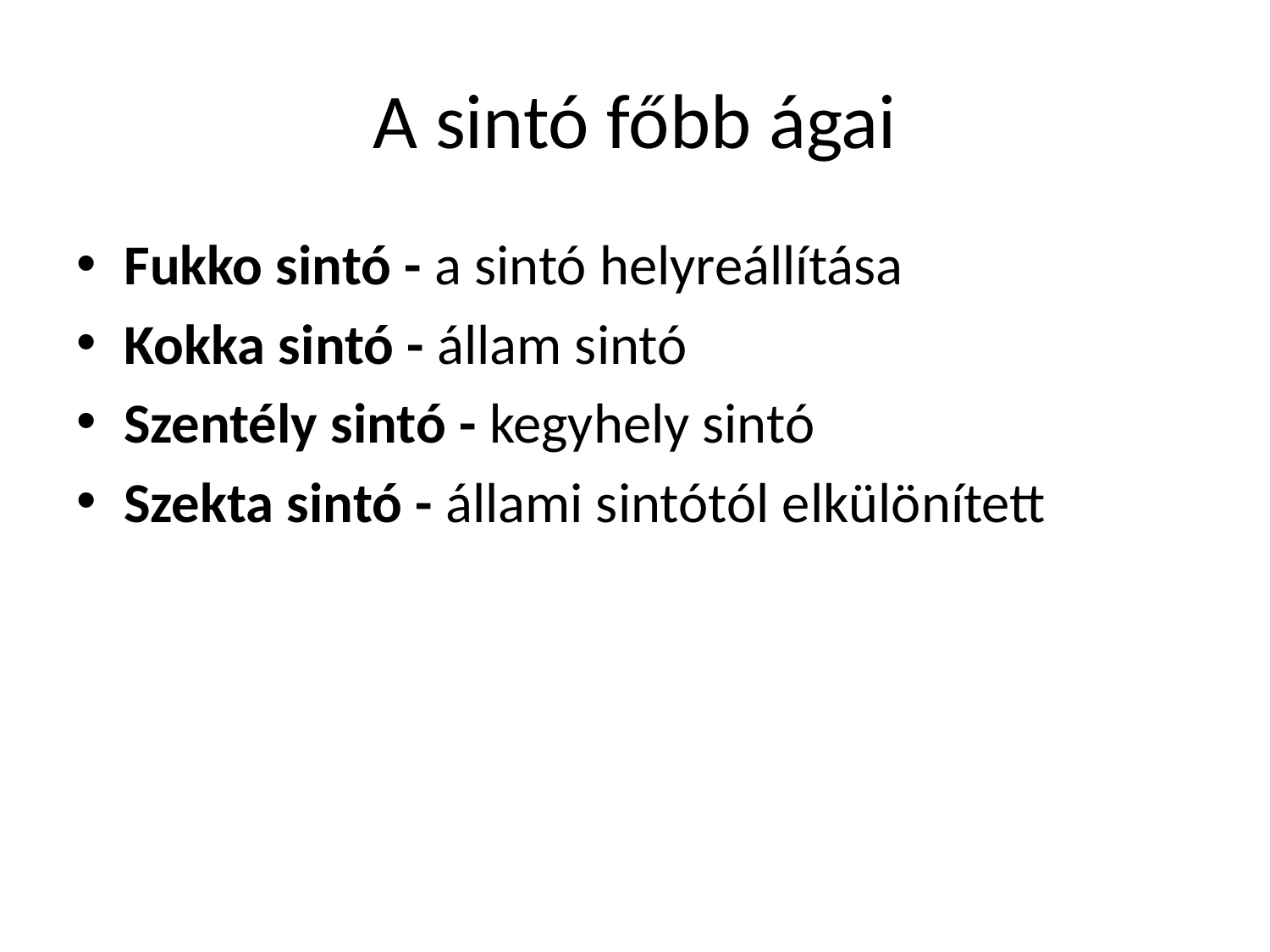

# A sintó főbb ágai
Fukko sintó - a sintó helyreállítása
Kokka sintó - állam sintó
Szentély sintó - kegyhely sintó
Szekta sintó - állami sintótól elkülönített